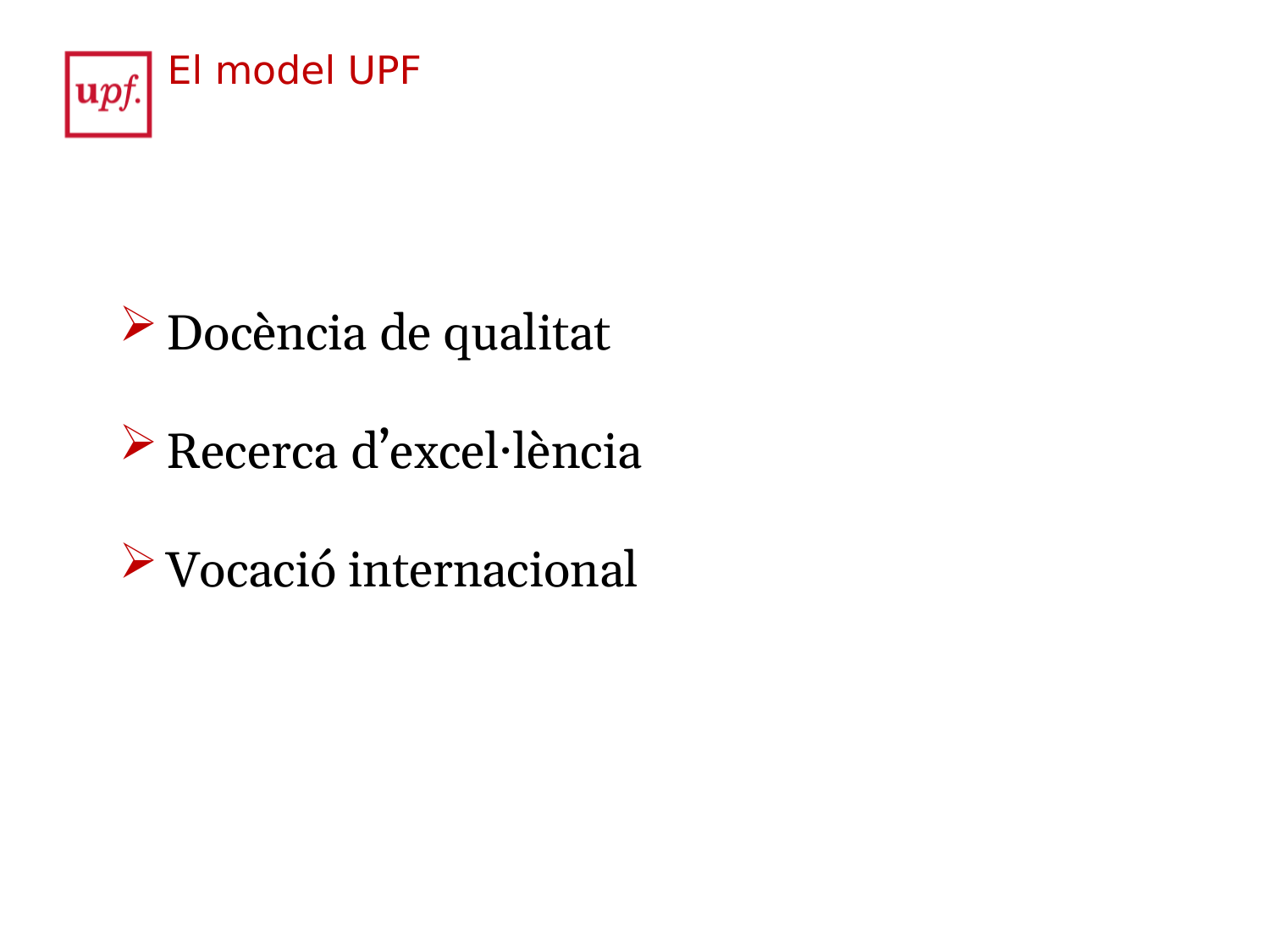

El model UPF
Docència de qualitat

Recerca d’excel·lència

Vocació internacional